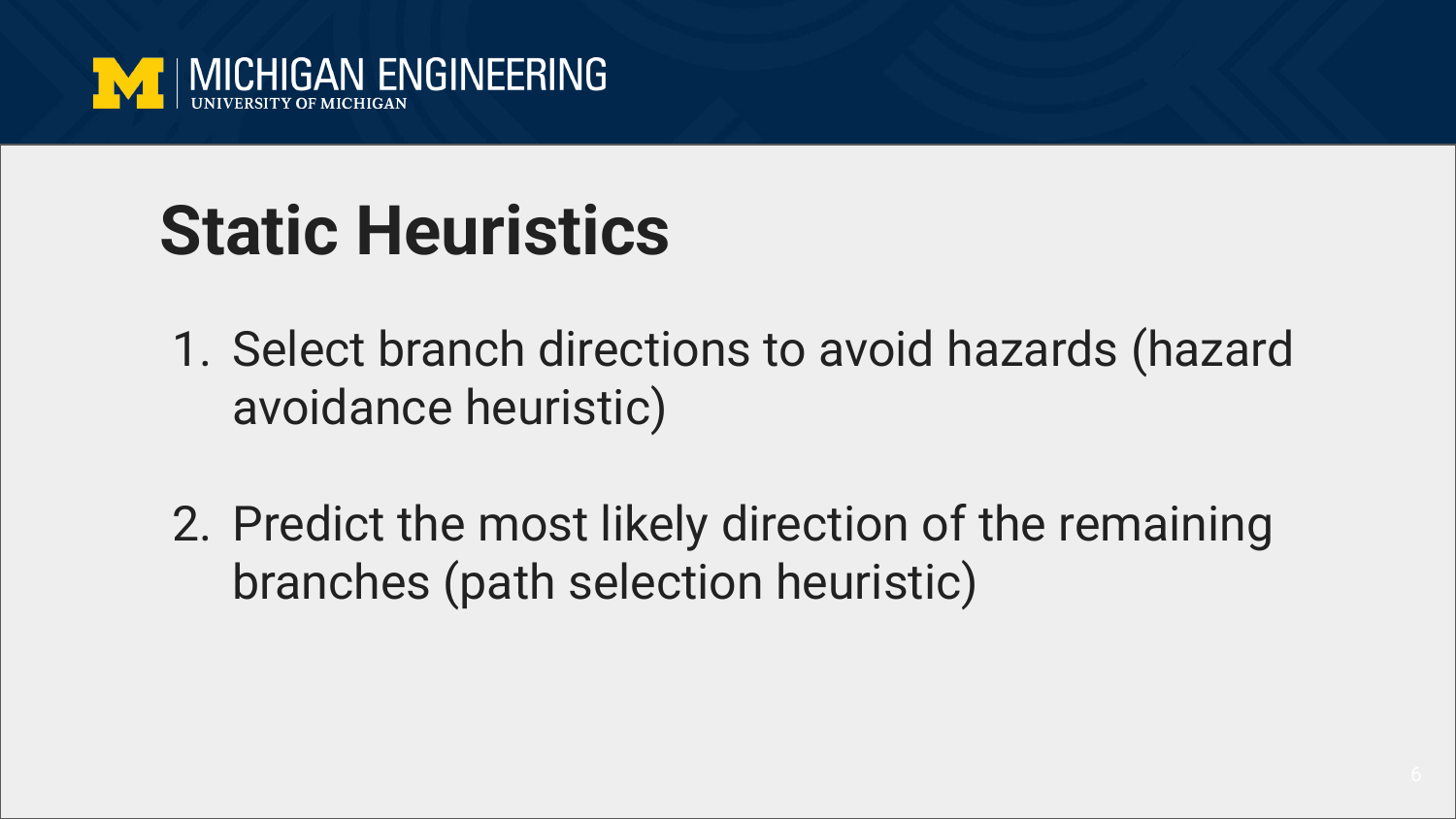

# Static Heuristics
Select branch directions to avoid hazards (hazard avoidance heuristic)

Predict the most likely direction of the remaining branches (path selection heuristic)
6